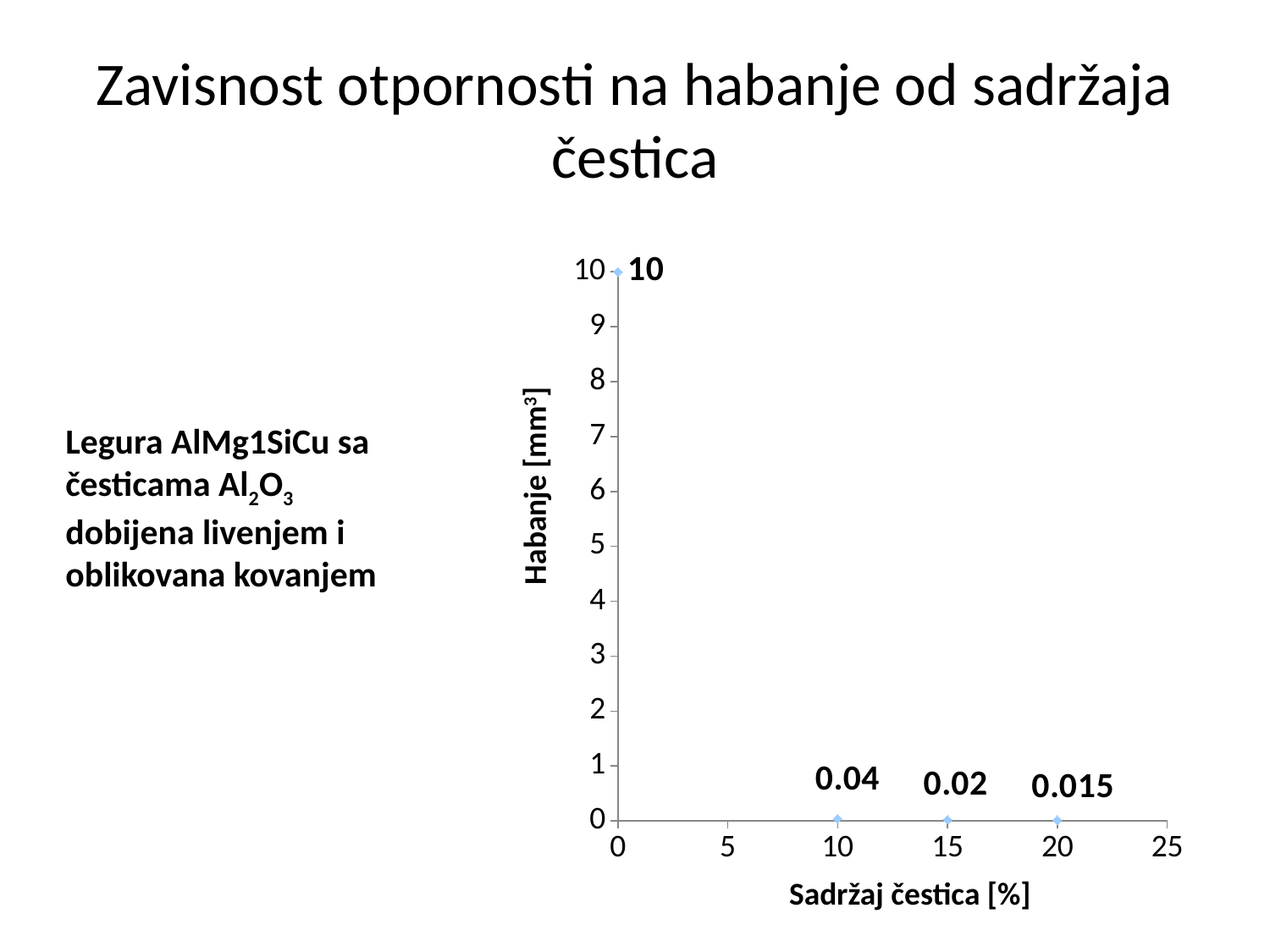

# Zavisnost otpornosti na habanje od sadržaja čestica

### Chart

| Category |  |
|---|---|
Habanje [mm3]
Legura AlMg1SiCu sa česticama Al2O3 dobijena livenjem i oblikovana kovanjem
Sadržaj čestica [%]